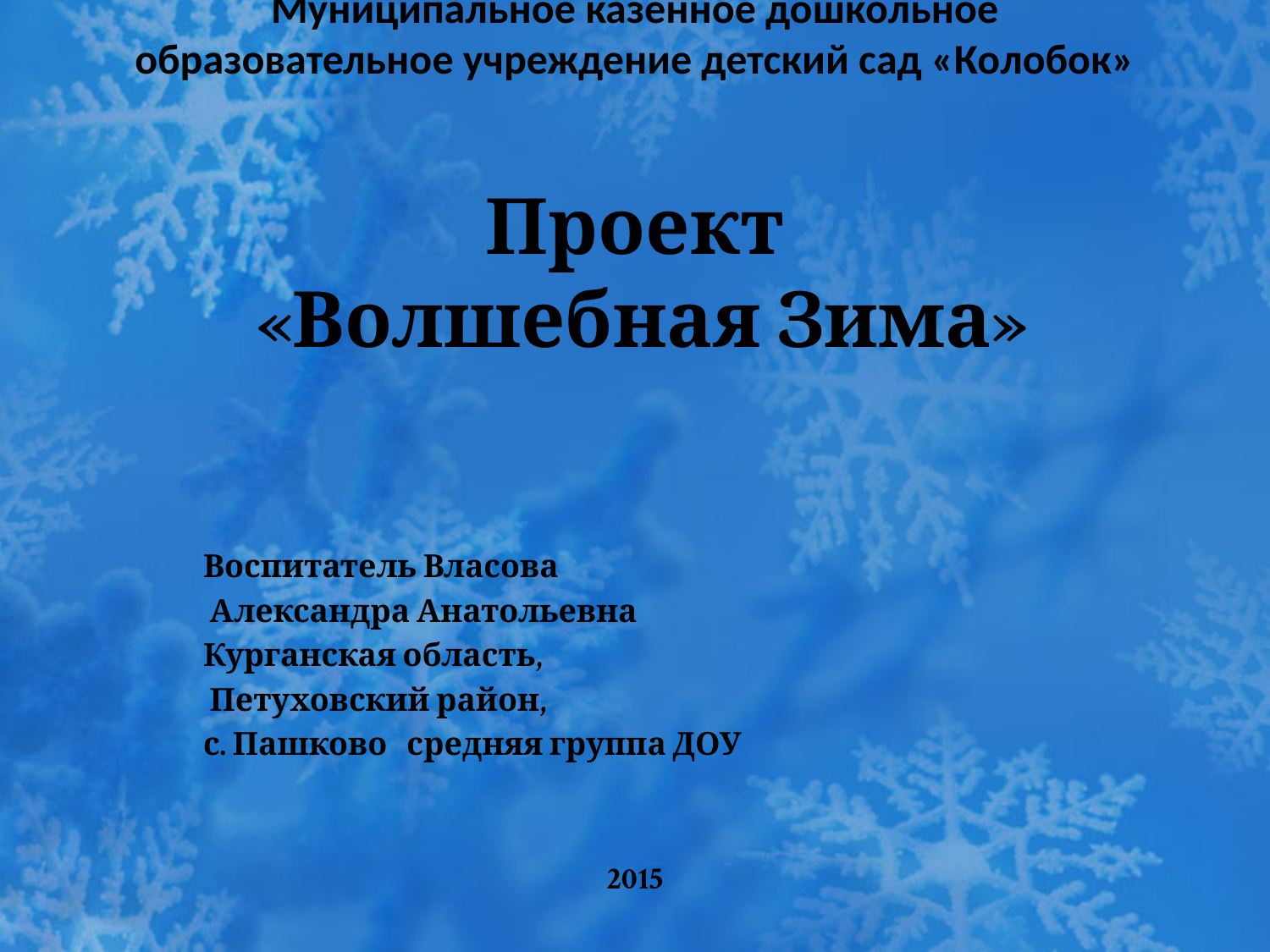

Муниципальное казенное дошкольное
образовательное учреждение детский сад «Колобок»
# Проект  «Волшебная Зима»
Воспитатель Власова
 Александра Анатольевна
Курганская область,
 Петуховский район,
с. Пашково   средняя группа ДОУ

2015